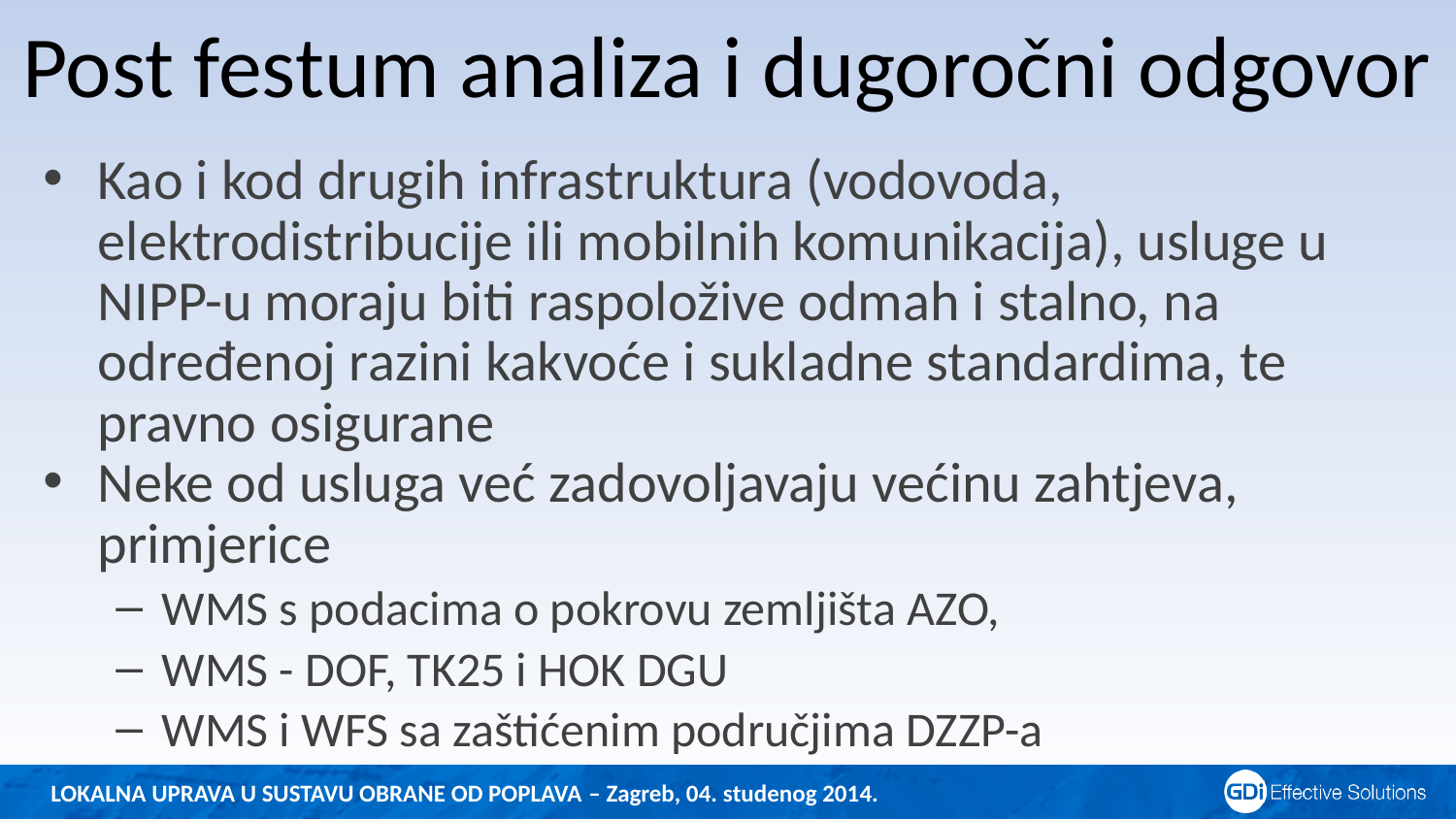

# Post festum analiza i dugoročni odgovor
Kao i kod drugih infrastruktura (vodovoda, elektrodistribucije ili mobilnih komunikacija), usluge u NIPP-u moraju biti raspoložive odmah i stalno, na određenoj razini kakvoće i sukladne standardima, te pravno osigurane
Neke od usluga već zadovoljavaju većinu zahtjeva, primjerice
WMS s podacima o pokrovu zemljišta AZO,
WMS - DOF, TK25 i HOK DGU
WMS i WFS sa zaštićenim područjima DZZP-a